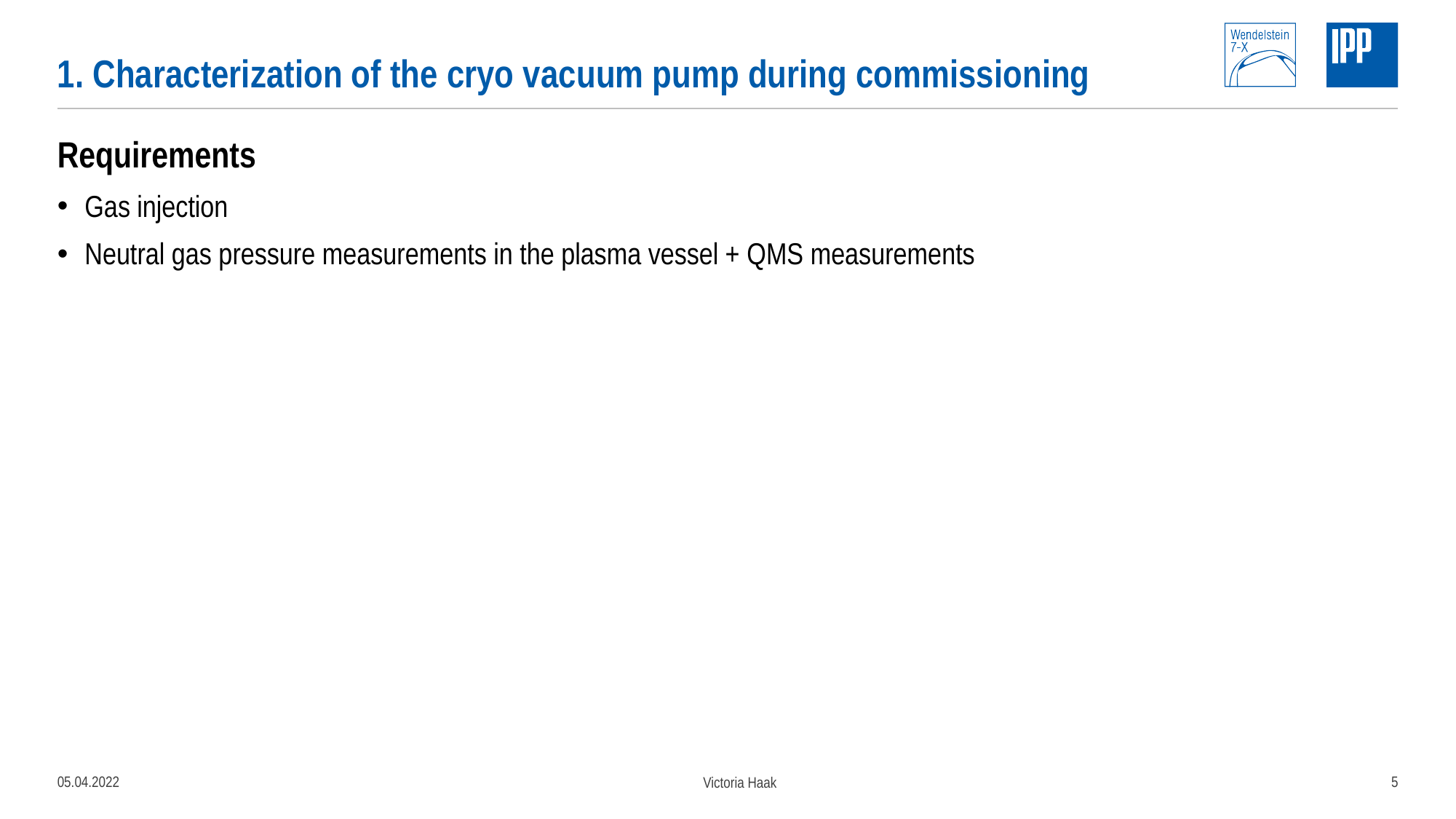

# 1. Characterization of the cryo vacuum pump during commissioning
Requirements
Gas injection
Neutral gas pressure measurements in the plasma vessel + QMS measurements

05.04.2022
5
Victoria Haak